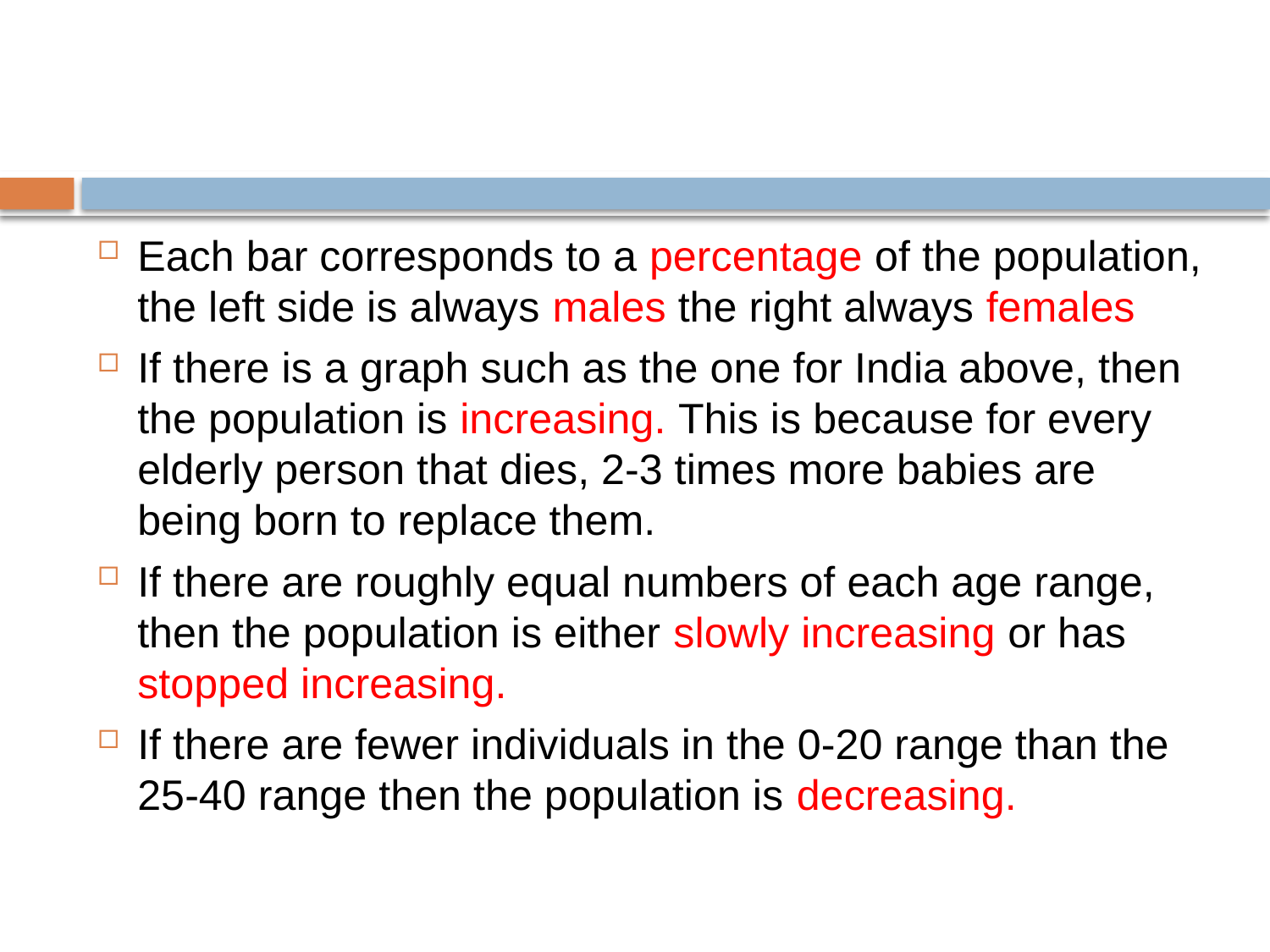

#
Each bar corresponds to a percentage of the population, the left side is always males the right always females
If there is a graph such as the one for India above, then the population is increasing. This is because for every elderly person that dies, 2-3 times more babies are being born to replace them.
If there are roughly equal numbers of each age range, then the population is either slowly increasing or has stopped increasing.
If there are fewer individuals in the 0-20 range than the 25-40 range then the population is decreasing.